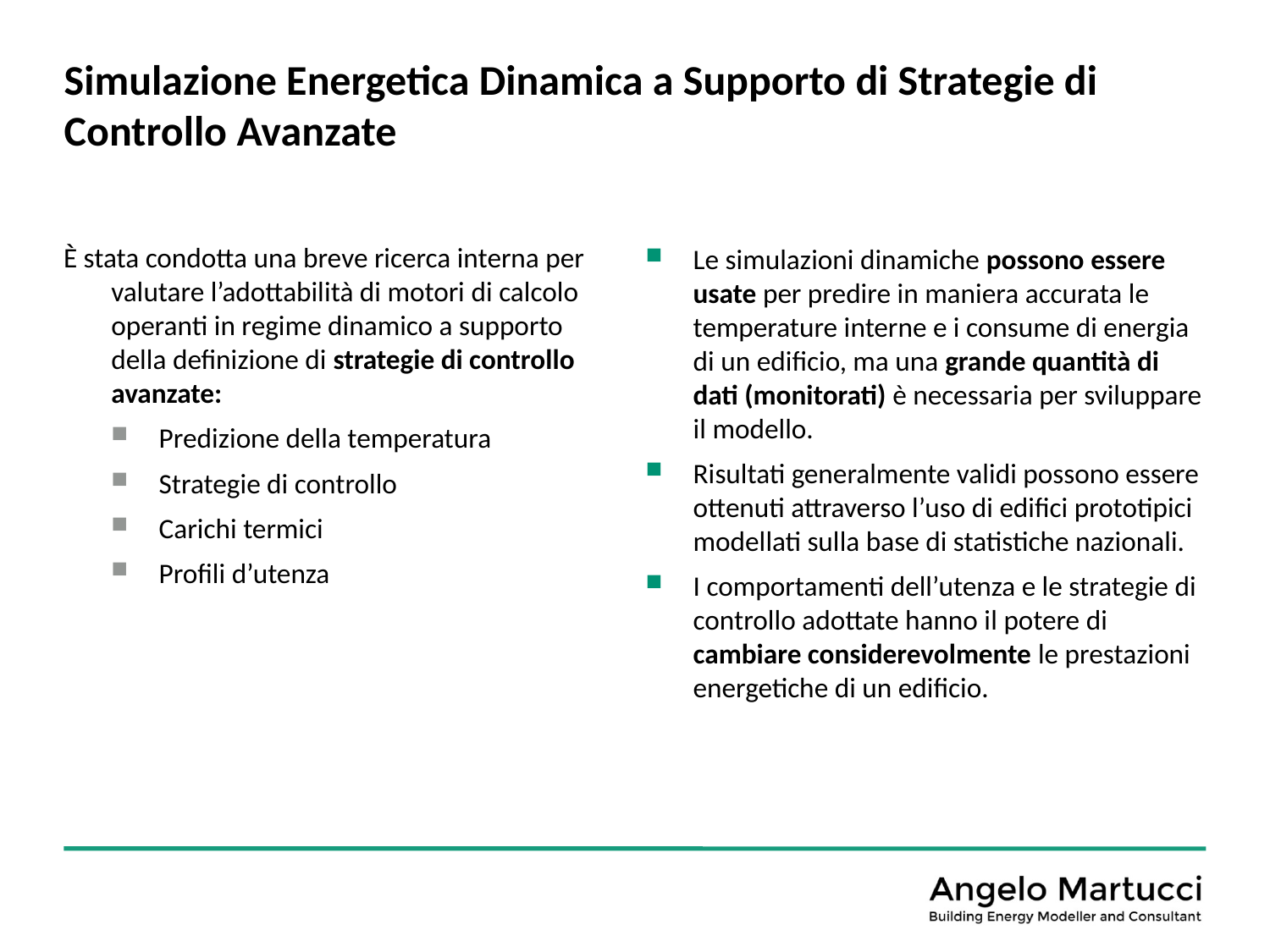

# Simulazione Energetica Dinamica a Supporto di Strategie di Controllo Avanzate
È stata condotta una breve ricerca interna per valutare l’adottabilità di motori di calcolo operanti in regime dinamico a supporto della definizione di strategie di controllo avanzate:
Predizione della temperatura
Strategie di controllo
Carichi termici
Profili d’utenza
Le simulazioni dinamiche possono essere usate per predire in maniera accurata le temperature interne e i consume di energia di un edificio, ma una grande quantità di dati (monitorati) è necessaria per sviluppare il modello.
Risultati generalmente validi possono essere ottenuti attraverso l’uso di edifici prototipici modellati sulla base di statistiche nazionali.
I comportamenti dell’utenza e le strategie di controllo adottate hanno il potere di cambiare considerevolmente le prestazioni energetiche di un edificio.